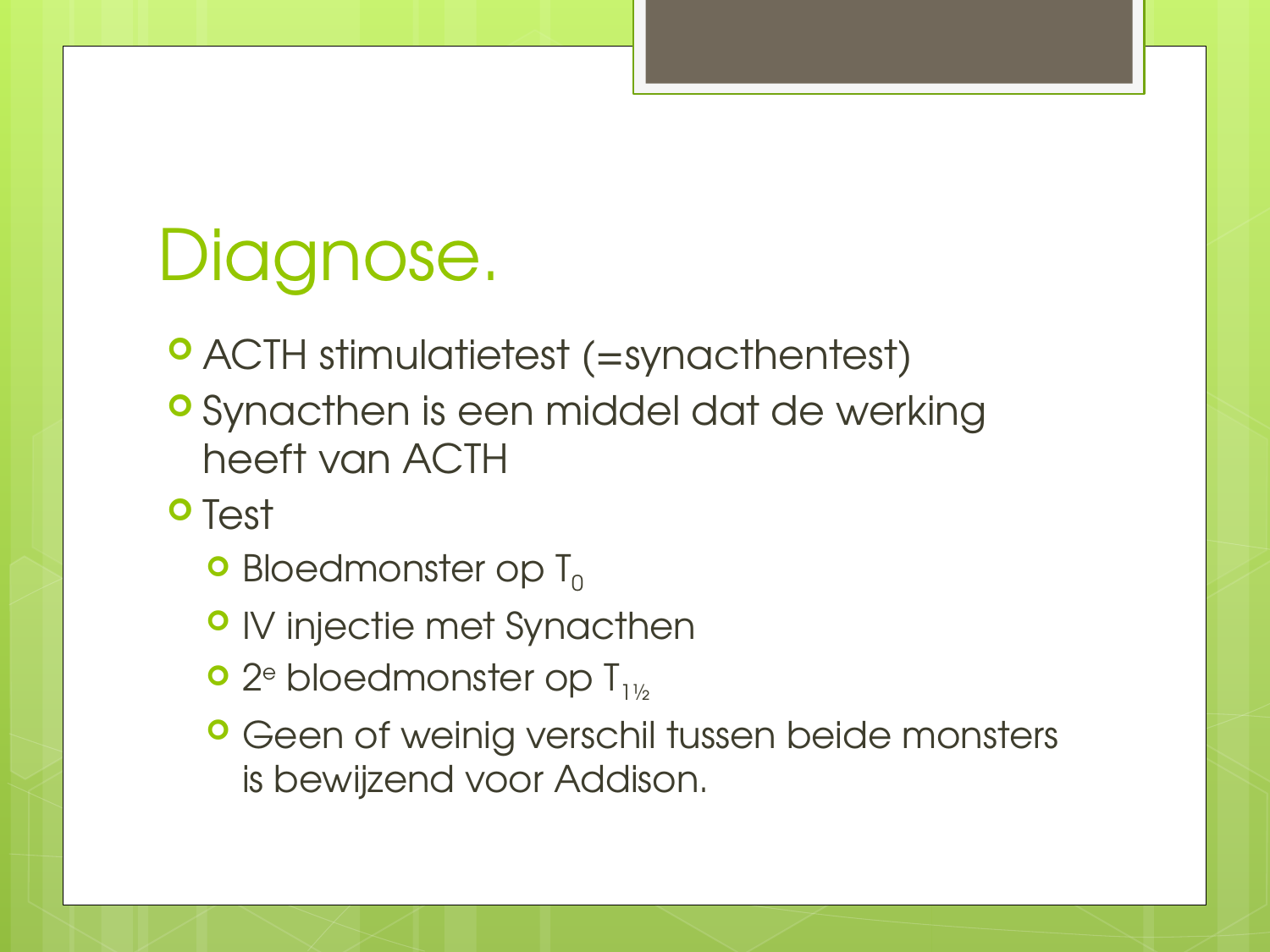

# Diagnose.
ACTH stimulatietest (=synacthentest)
Synacthen is een middel dat de werking heeft van ACTH
Test
Bloedmonster op T0
IV injectie met Synacthen
2e bloedmonster op T1½
Geen of weinig verschil tussen beide monsters is bewijzend voor Addison.